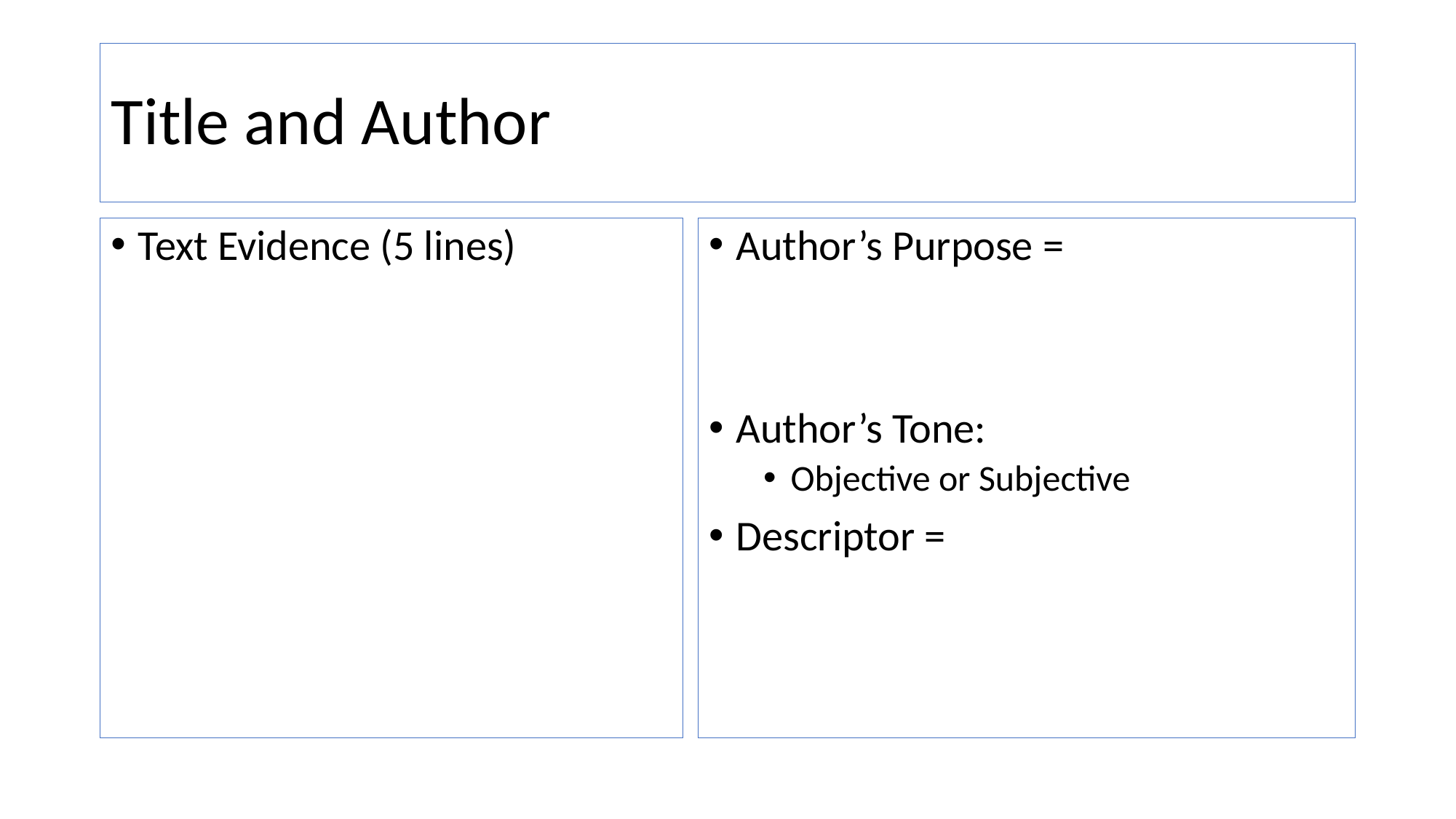

# Title and Author
Text Evidence (5 lines)
Author’s Purpose =

Author’s Tone:
Objective or Subjective
Descriptor =